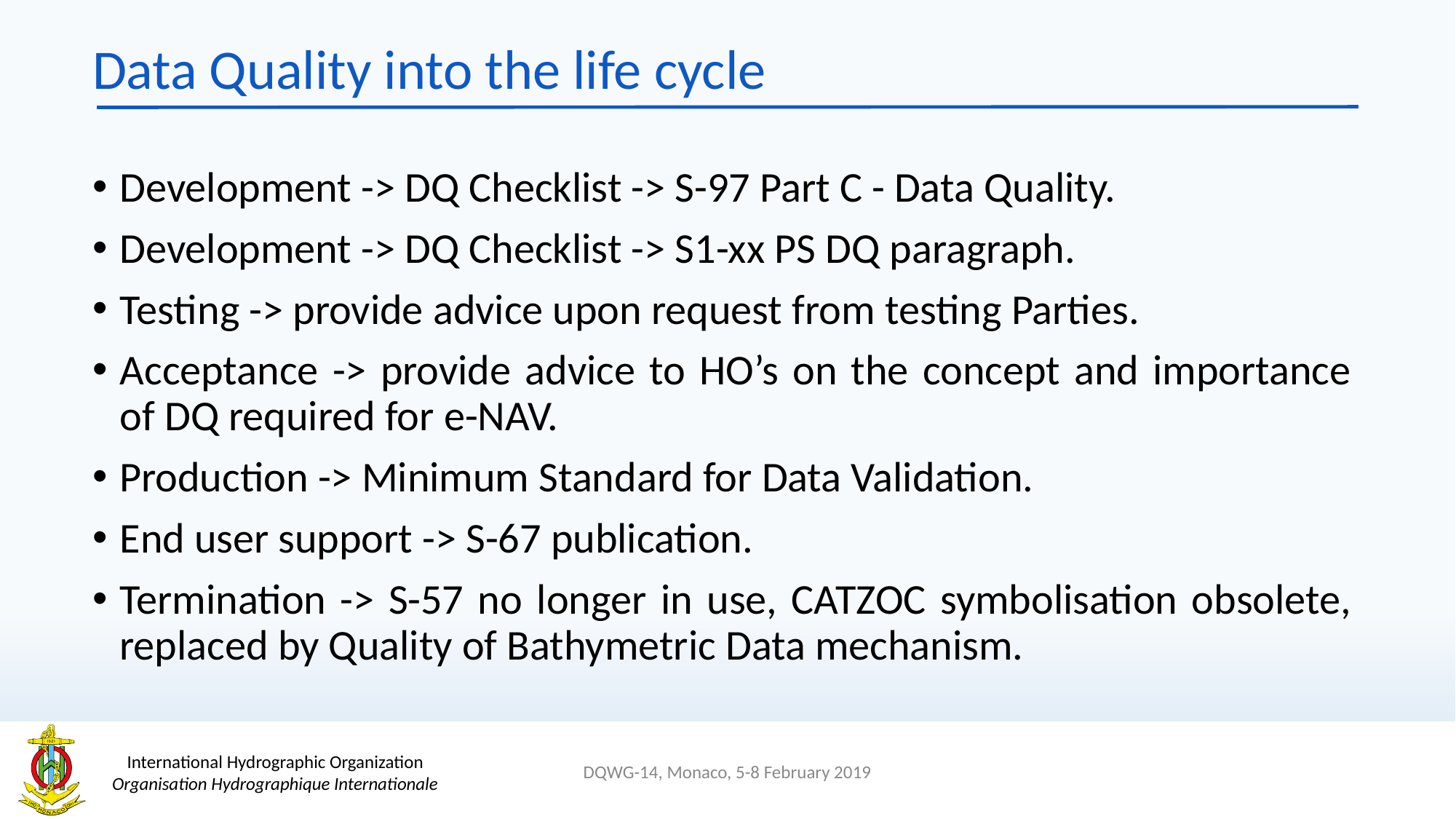

# Data Quality into the life cycle
Development -> DQ Checklist -> S-97 Part C - Data Quality.
Development -> DQ Checklist -> S1-xx PS DQ paragraph.
Testing -> provide advice upon request from testing Parties.
Acceptance -> provide advice to HO’s on the concept and importance of DQ required for e-NAV.
Production -> Minimum Standard for Data Validation.
End user support -> S-67 publication.
Termination -> S-57 no longer in use, CATZOC symbolisation obsolete, replaced by Quality of Bathymetric Data mechanism.
DQWG-14, Monaco, 5-8 February 2019